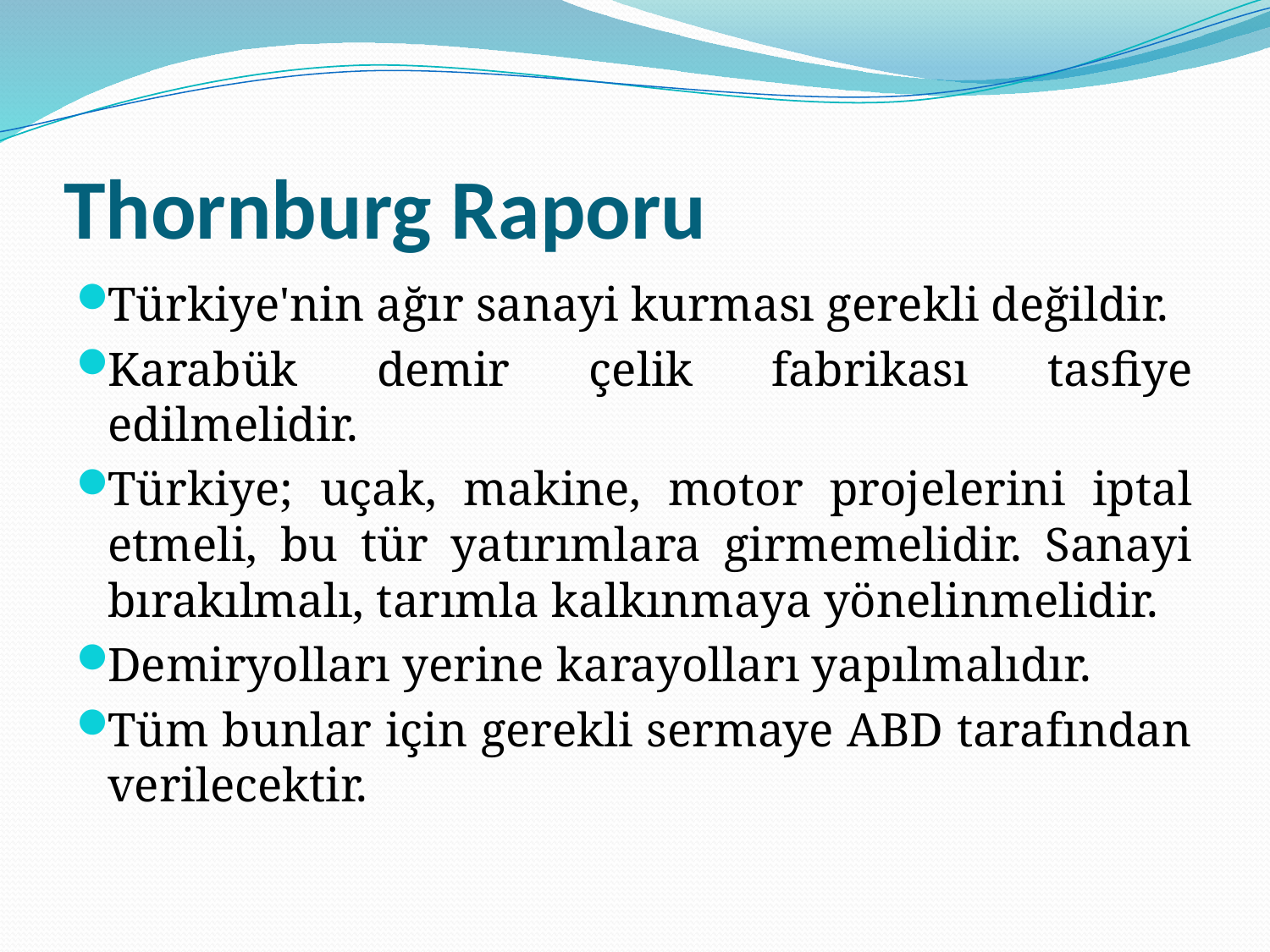

# Thornburg Raporu
Türkiye'nin ağır sanayi kurması gerekli değildir.
Karabük demir çelik fabrikası tasfiye edilmelidir.
Türkiye; uçak, makine, motor projelerini iptal etmeli, bu tür yatırımlara girmemelidir. Sanayi bırakılmalı, tarımla kalkınmaya yönelinmelidir.
Demiryolları yerine karayolları yapılmalıdır.
Tüm bunlar için gerekli sermaye ABD tarafından verilecektir.